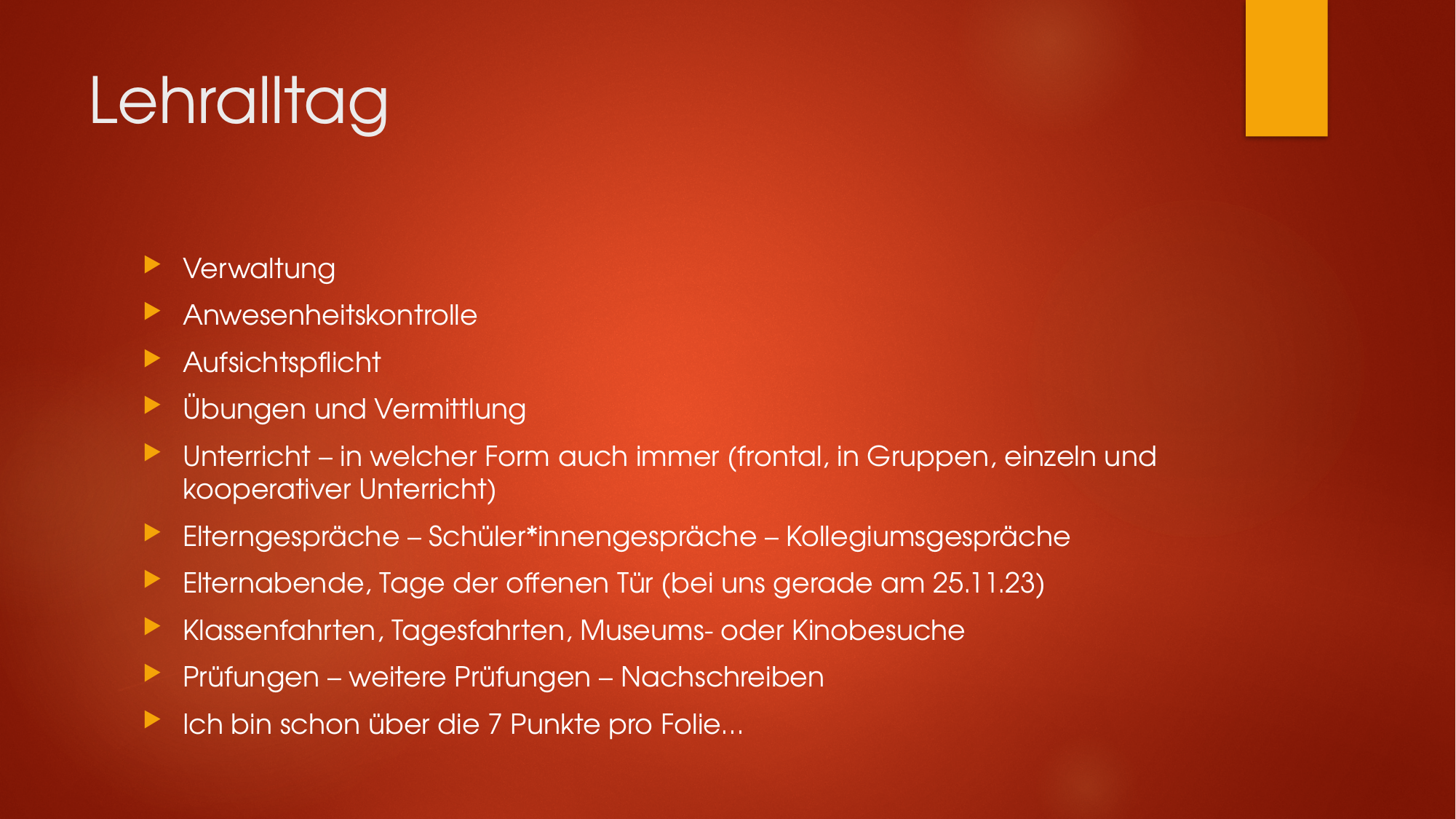

# Lehralltag
Verwaltung
Anwesenheitskontrolle
Aufsichtspflicht
Übungen und Vermittlung
Unterricht – in welcher Form auch immer (frontal, in Gruppen, einzeln und kooperativer Unterricht)
Elterngespräche – Schüler*innengespräche – Kollegiumsgespräche
Elternabende, Tage der offenen Tür (bei uns gerade am 25.11.23)
Klassenfahrten, Tagesfahrten, Museums- oder Kinobesuche
Prüfungen – weitere Prüfungen – Nachschreiben
Ich bin schon über die 7 Punkte pro Folie…